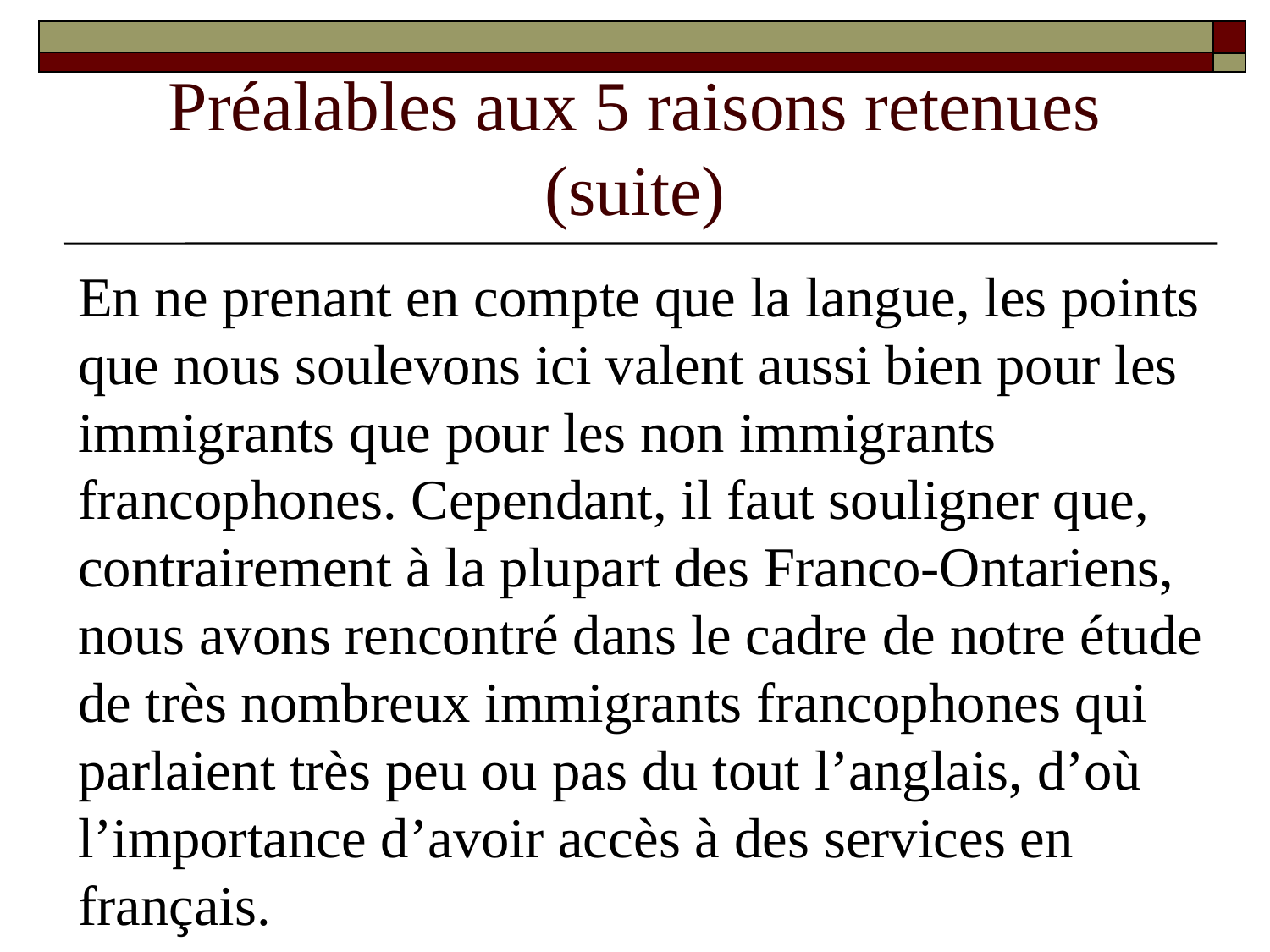

# Préalables aux 5 raisons retenues (suite)
	En ne prenant en compte que la langue, les points que nous soulevons ici valent aussi bien pour les immigrants que pour les non immigrants francophones. Cependant, il faut souligner que, contrairement à la plupart des Franco-Ontariens, nous avons rencontré dans le cadre de notre étude de très nombreux immigrants francophones qui parlaient très peu ou pas du tout l’anglais, d’où l’importance d’avoir accès à des services en français.